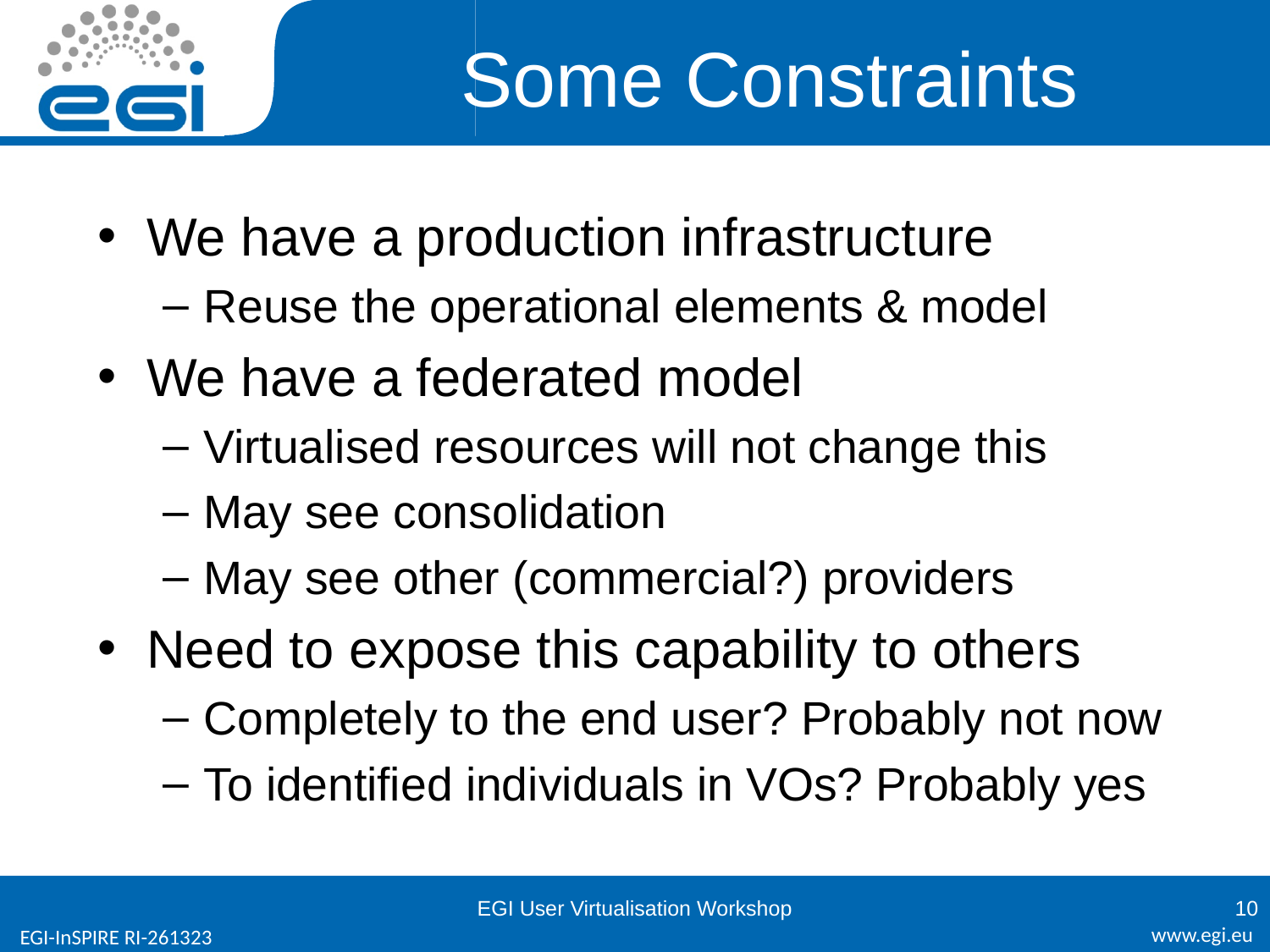

# Some Constraints
We have a production infrastructure
Reuse the operational elements & model
We have a federated model
Virtualised resources will not change this
May see consolidation
May see other (commercial?) providers
Need to expose this capability to others
Completely to the end user? Probably not now
To identified individuals in VOs? Probably yes
EGI User Virtualisation Workshop
10